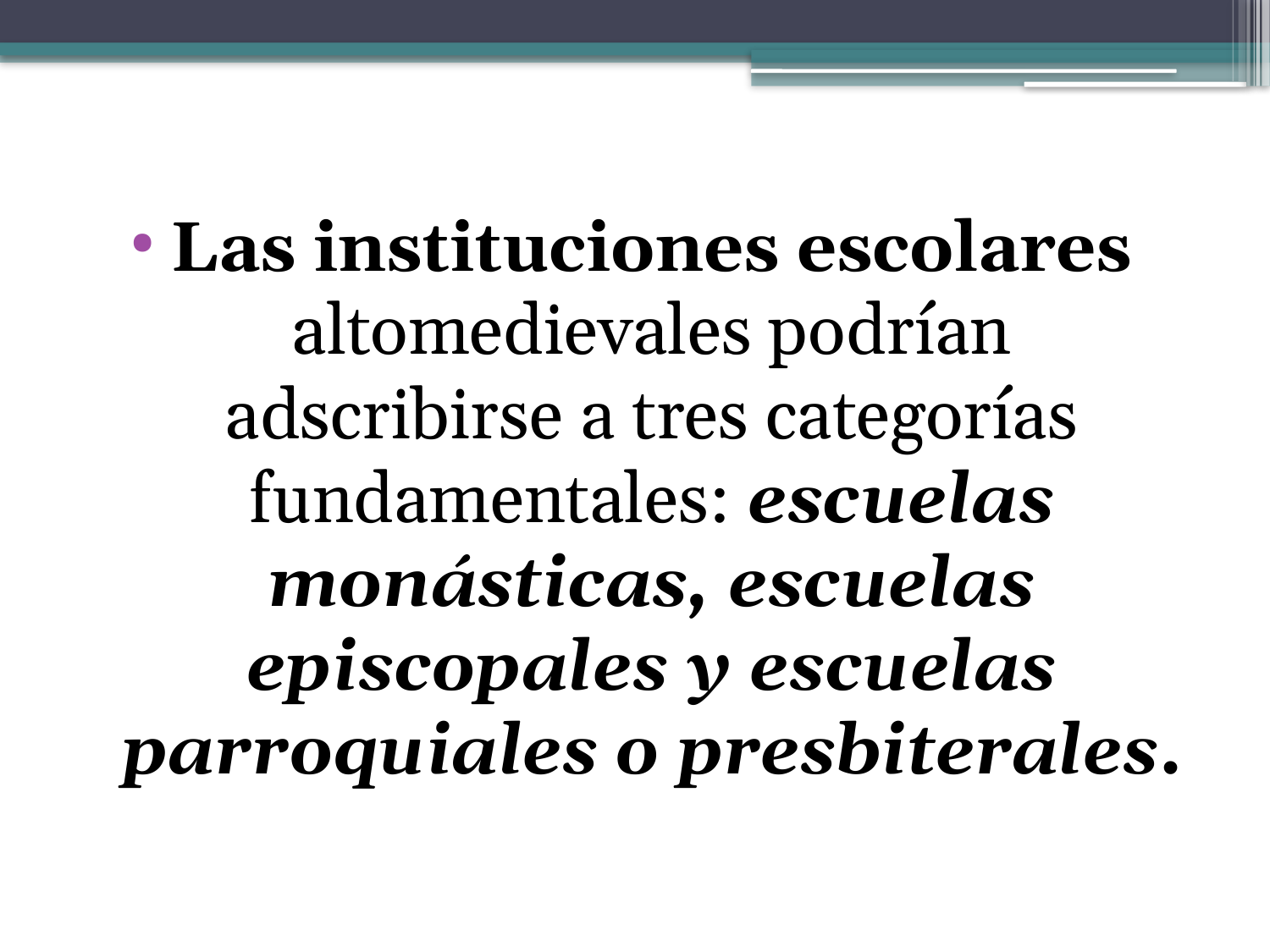

Las instituciones escolares altomedievales podrían adscribirse a tres categorías fundamentales: escuelas monásticas, escuelas episcopales y escuelas parroquiales o presbiterales.